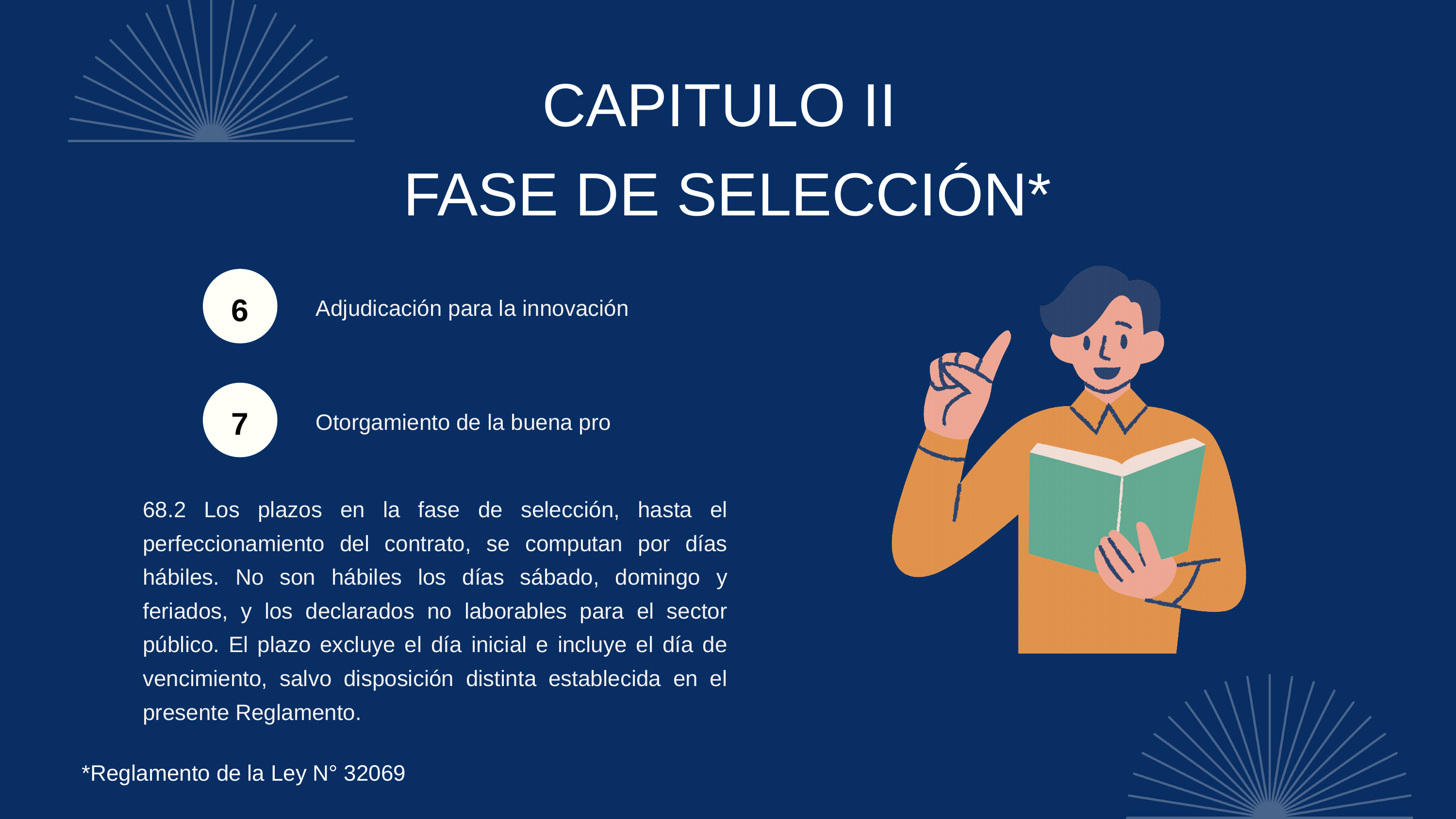

CAPITULO II
FASE DE SELECCIÓN*

6
Adjudicación para la innovación

7
Otorgamiento de la buena pro
68.2 Los plazos en la fase de selección, hasta el perfeccionamiento del contrato, se computan por días hábiles. No son hábiles los días sábado, domingo y feriados, y los declarados no laborables para el sector público. El plazo excluye el día inicial e incluye el día de vencimiento, salvo disposición distinta establecida en el presente Reglamento.

*Reglamento de la Ley N° 32069